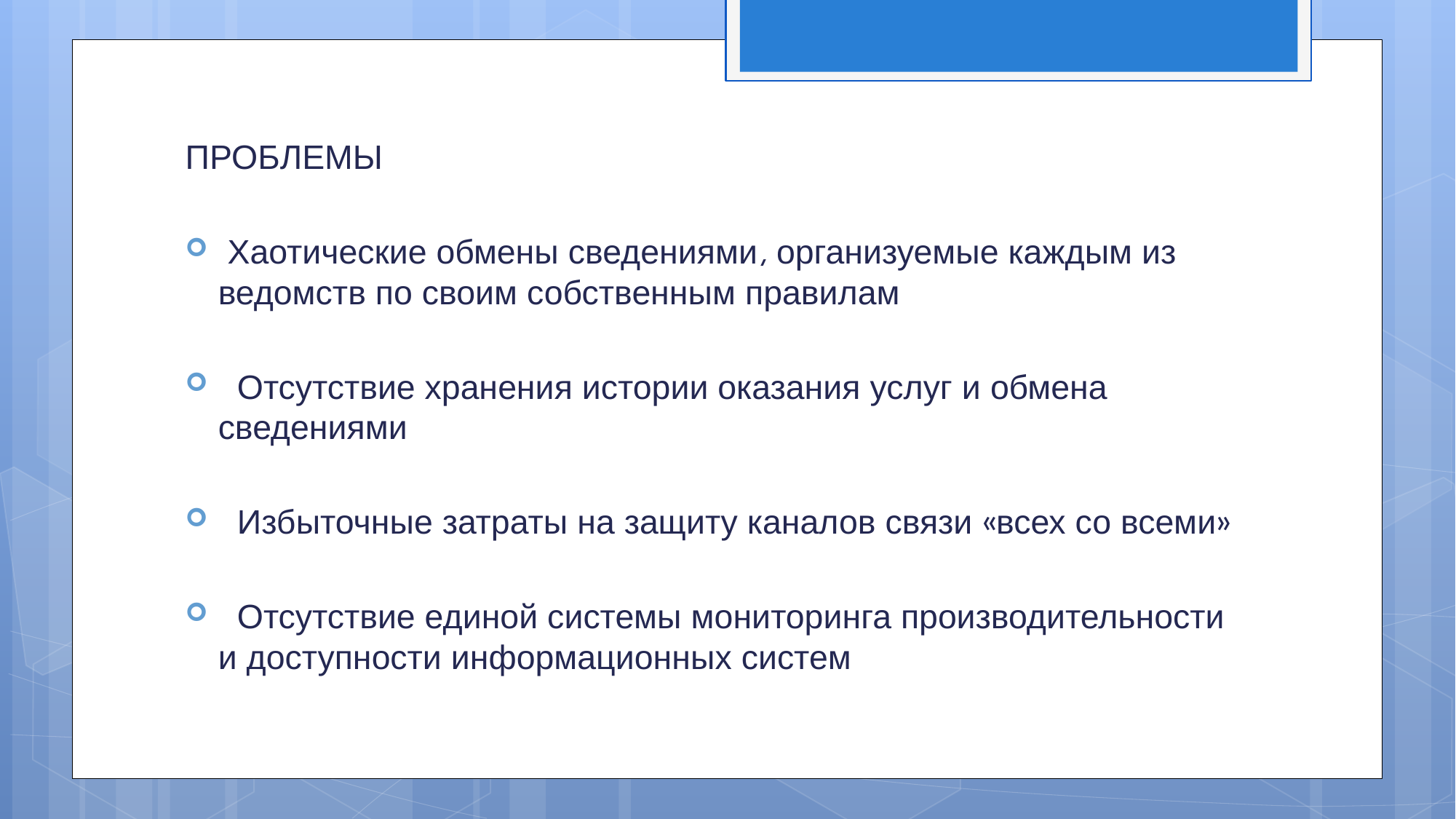

ПРОБЛЕМЫ

 Хаотические обмены сведениями, организуемые каждым из ведомств по своим собственным правилам

  Отсутствие хранения истории оказания услуг и обмена сведениями

  Избыточные затраты на защиту каналов связи «всех со всеми»

  Отсутствие единой системы мониторинга производительности и доступности информационных систем